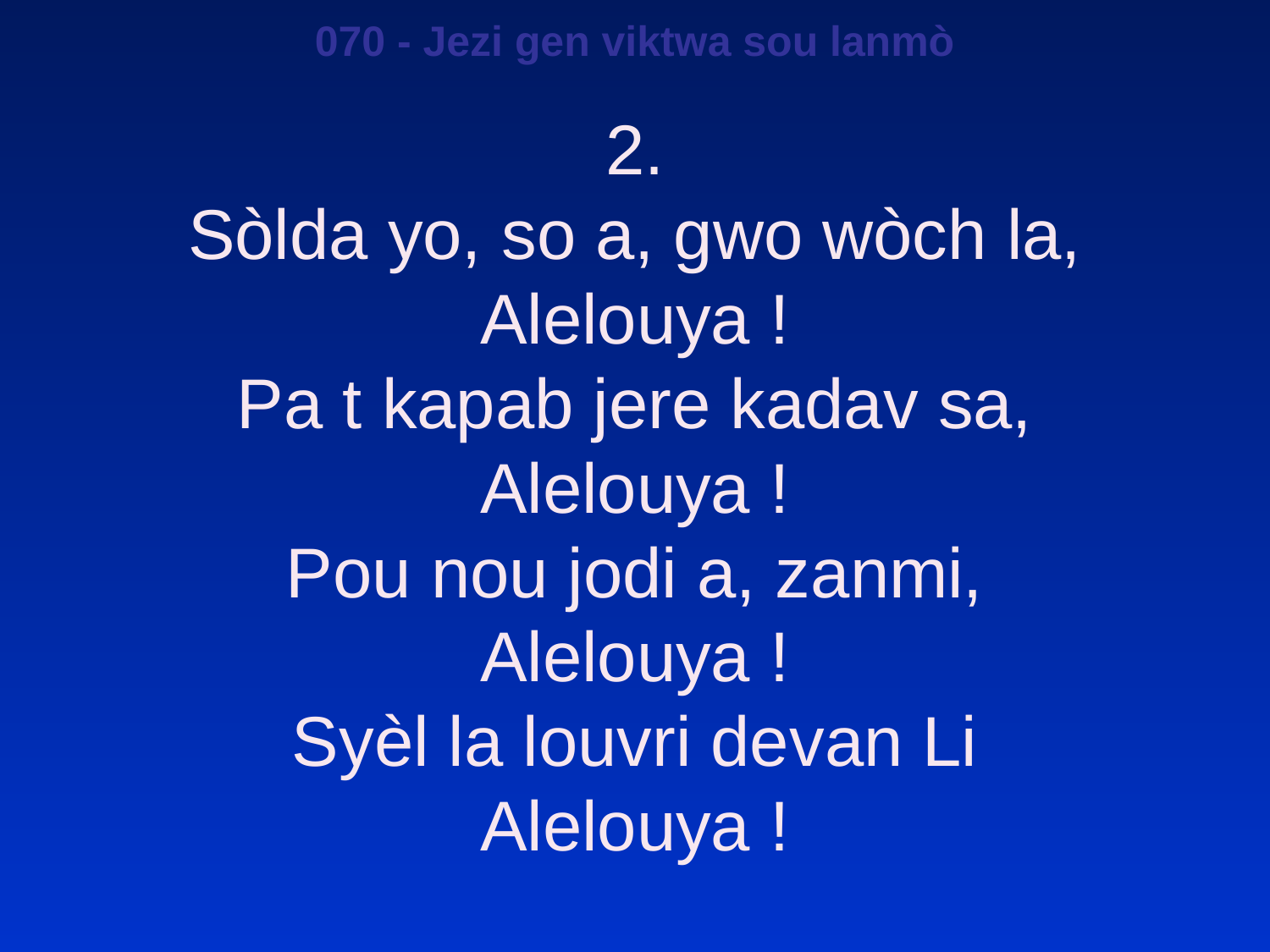

070 - Jezi gen viktwa sou lanmò
2.
Sòlda yo, so a, gwo wòch la,
Alelouya !
Pa t kapab jere kadav sa,
Alelouya !
Pou nou jodi a, zanmi,
Alelouya !
Syèl la louvri devan Li
Alelouya !